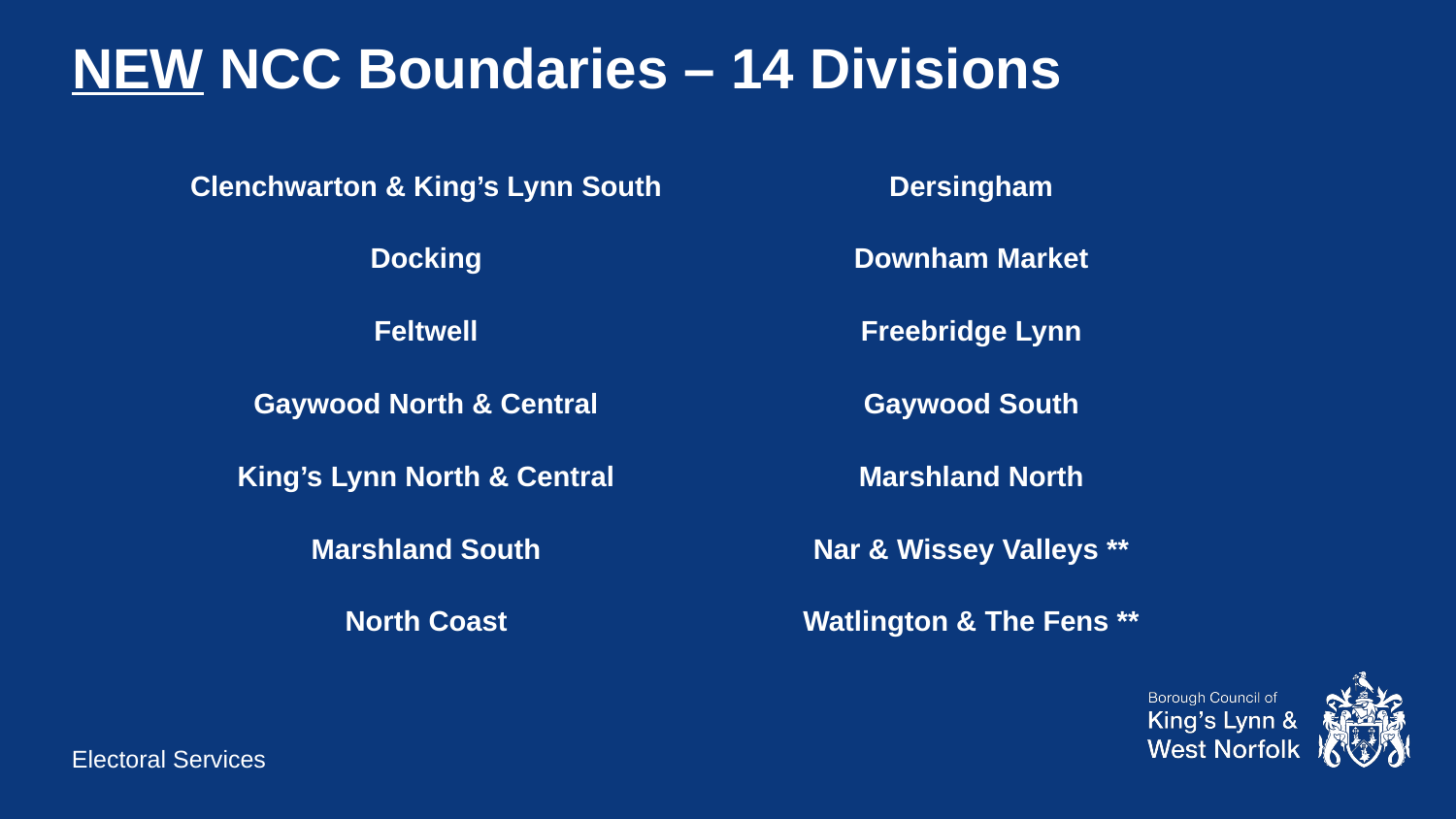

# NEW NCC Boundaries – 14 Divisions

| Clenchwarton & King’s Lynn South | Dersingham |
| --- | --- |
| Docking | Downham Market |
| Feltwell | Freebridge Lynn |
| Gaywood North & Central | Gaywood South |
| King’s Lynn North & Central | Marshland North |
| Marshland South | Nar & Wissey Valleys \*\* |
| North Coast | Watlington & The Fens \*\* |
Electoral Services